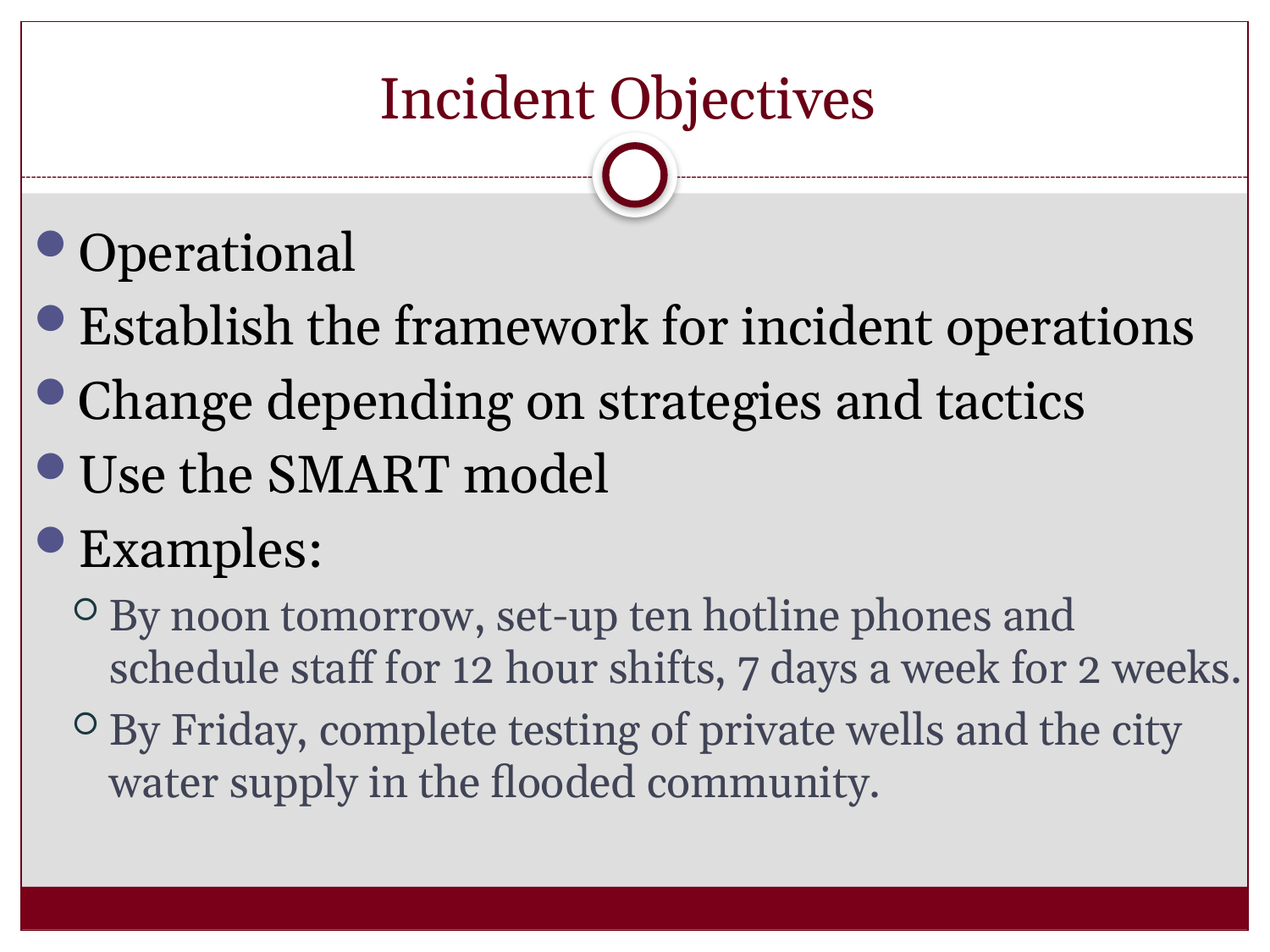

# Incident Objectives
Operational
Establish the framework for incident operations
Change depending on strategies and tactics
Use the SMART model
Examples:
By noon tomorrow, set-up ten hotline phones and schedule staff for 12 hour shifts, 7 days a week for 2 weeks.
By Friday, complete testing of private wells and the city water supply in the flooded community.